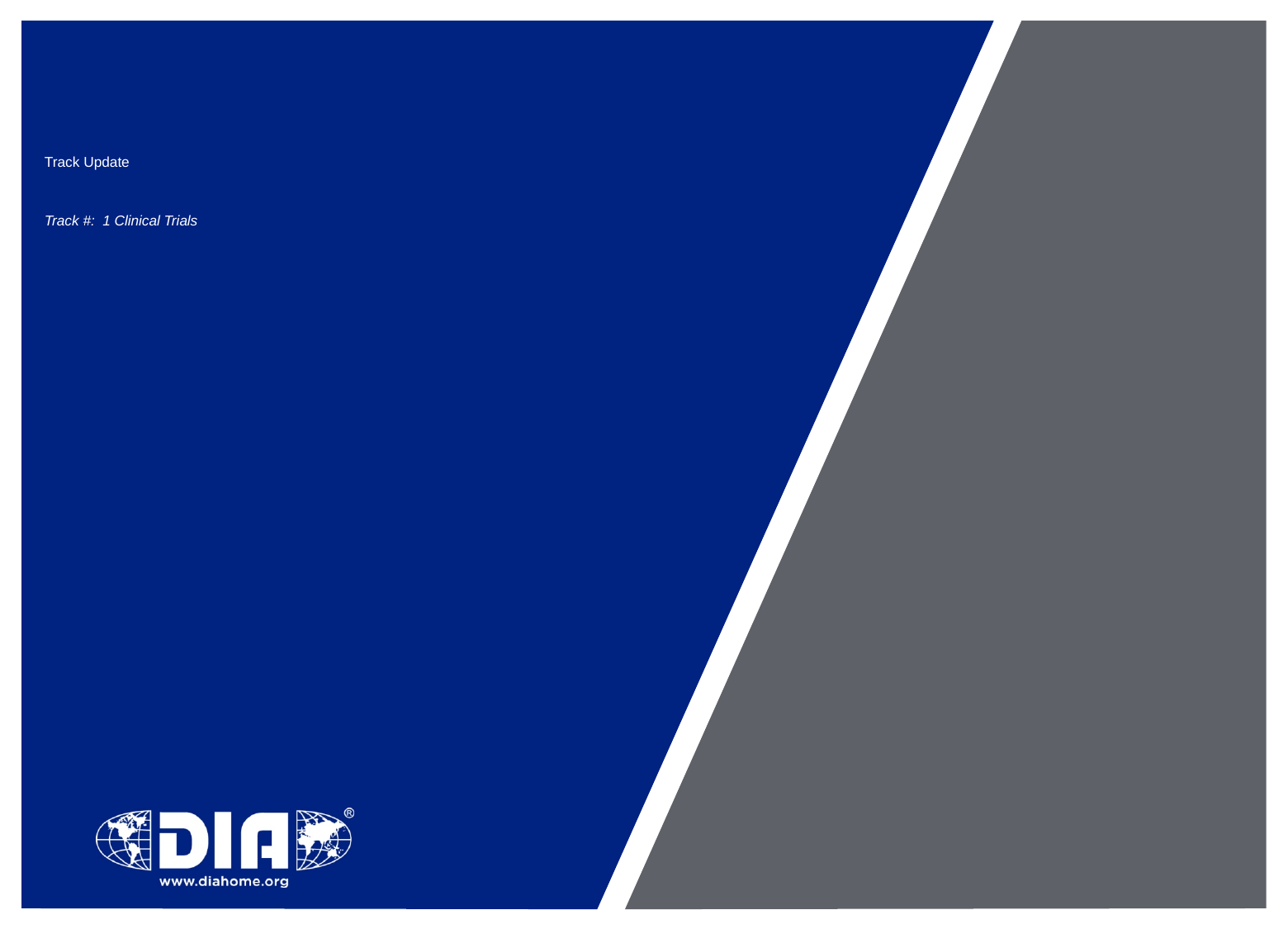

Track Update
Track #:  1 Clinical Trials